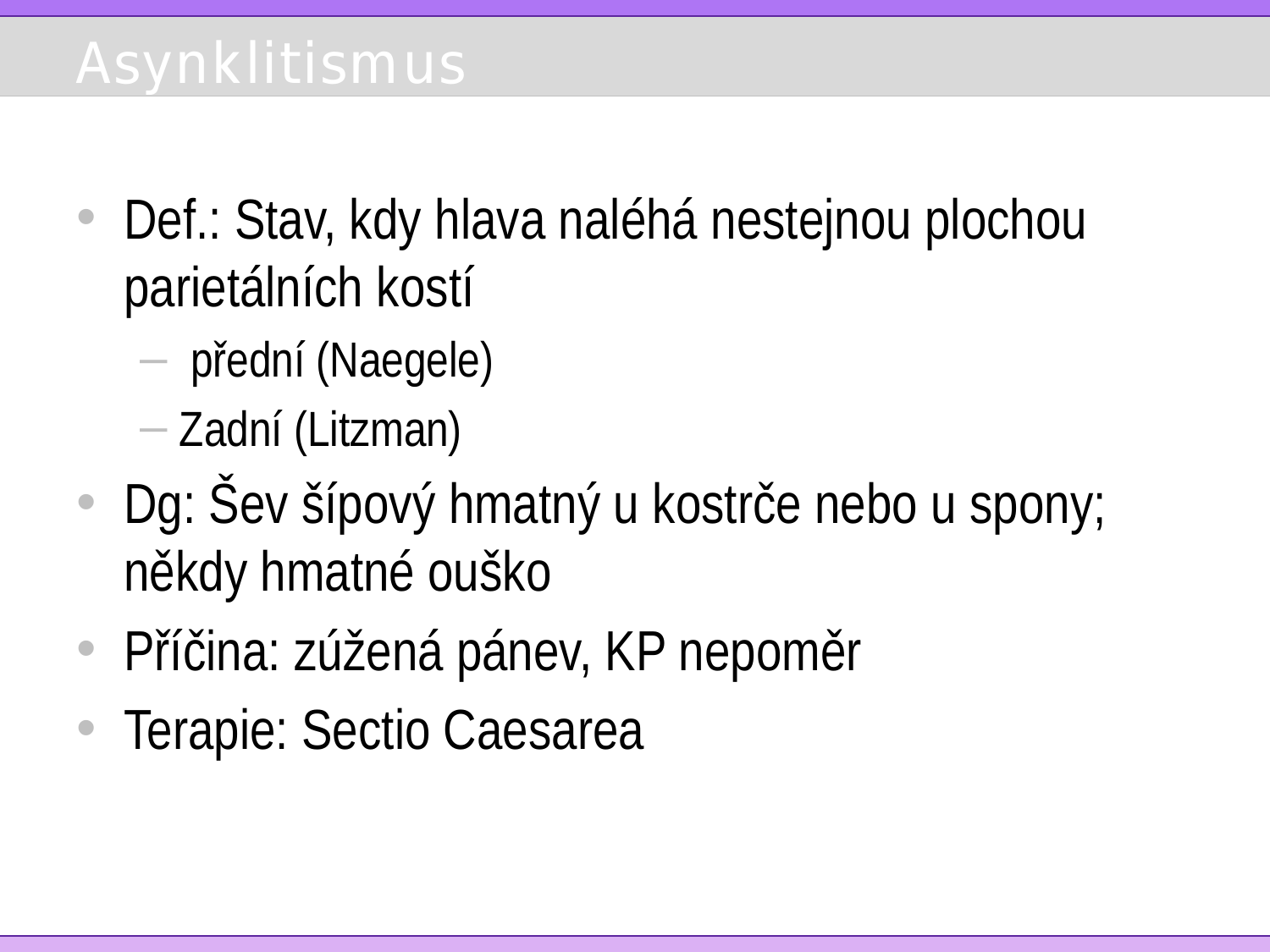

# Asynklitismus
Def.: Stav, kdy hlava naléhá nestejnou plochou parietálních kostí
 přední (Naegele)
Zadní (Litzman)
Dg: Šev šípový hmatný u kostrče nebo u spony; někdy hmatné ouško
Příčina: zúžená pánev, KP nepoměr
Terapie: Sectio Caesarea